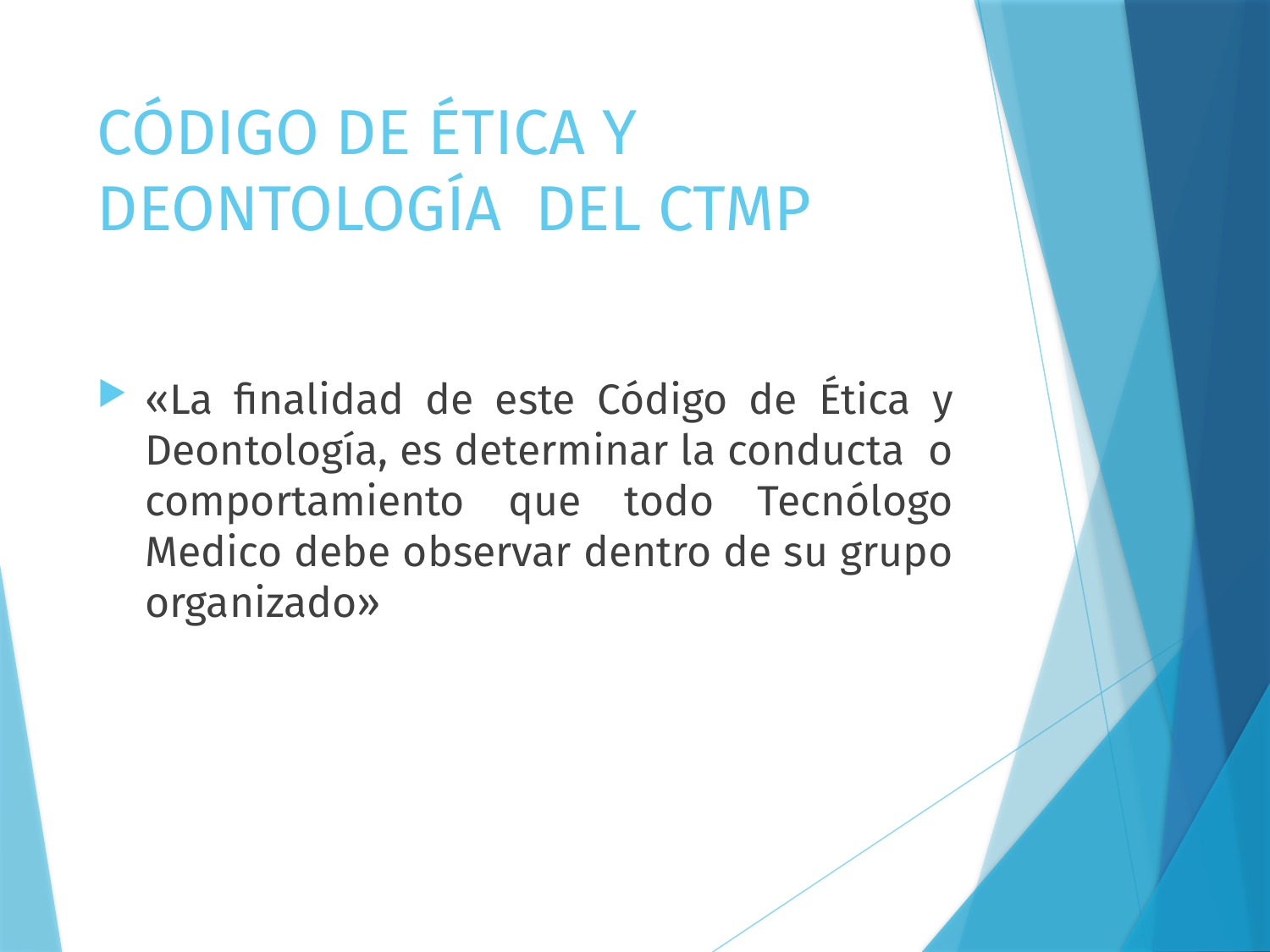

# CÓDIGO DE ÉTICA Y DEONTOLOGÍA  DEL CTMP
«La finalidad de este Código de Ética y Deontología, es determinar la conducta  o comportamiento que todo Tecnólogo Medico debe observar dentro de su grupo organizado»